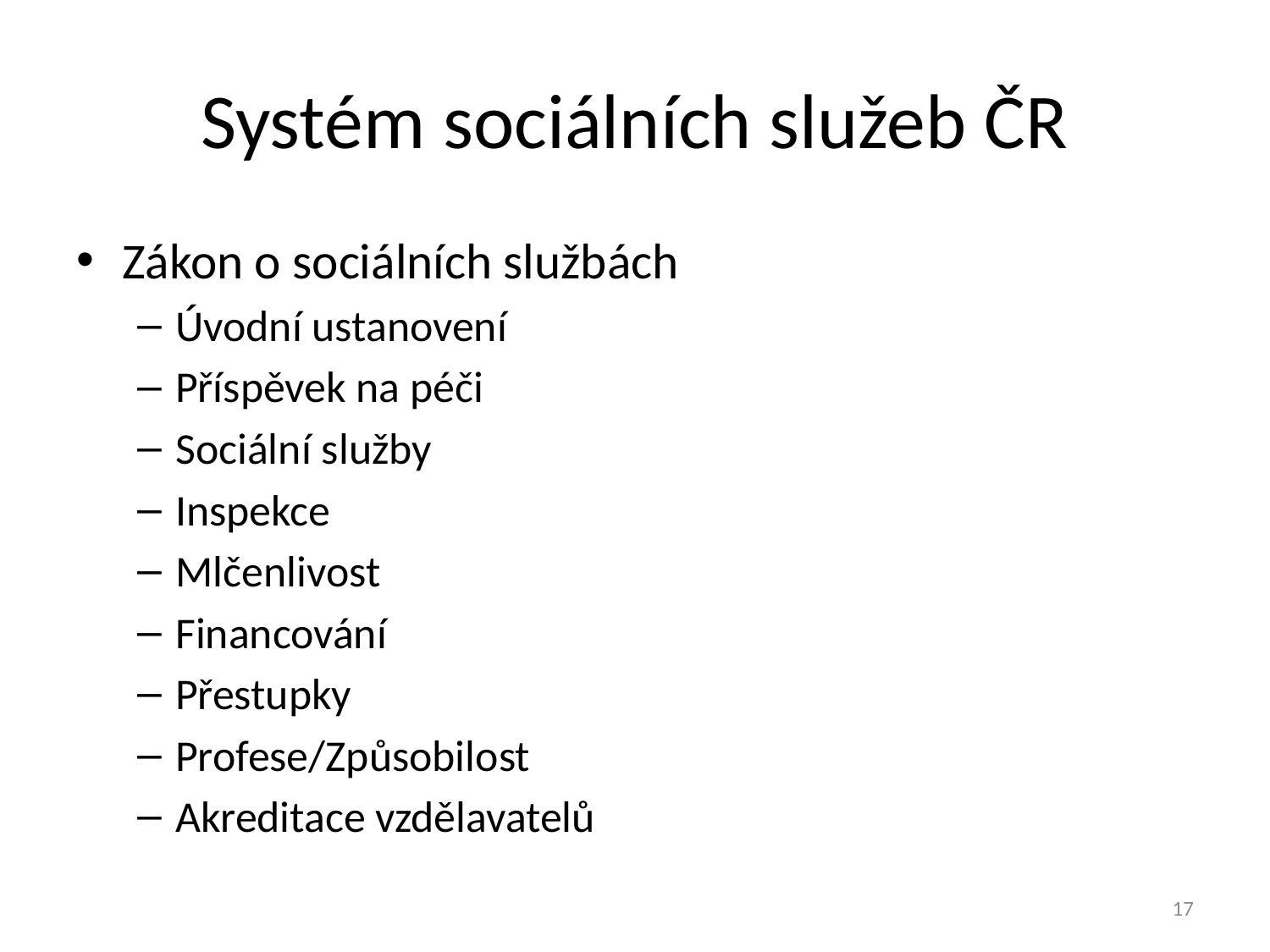

# Systém sociálních služeb ČR
Zákon o sociálních službách
Úvodní ustanovení
Příspěvek na péči
Sociální služby
Inspekce
Mlčenlivost
Financování
Přestupky
Profese/Způsobilost
Akreditace vzdělavatelů
17